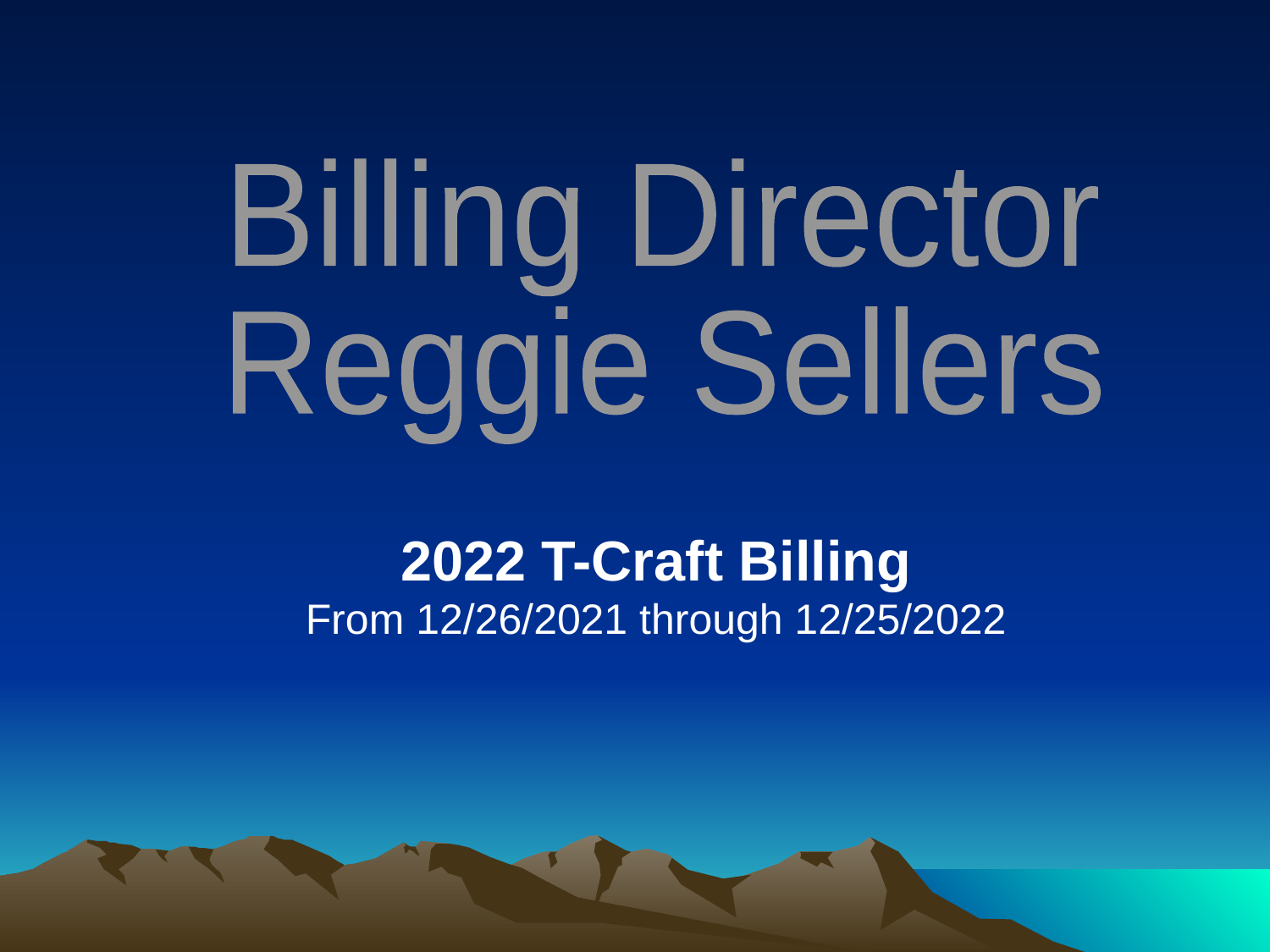

Billing Director
Reggie Sellers
2022 T-Craft Billing
From 12/26/2021 through 12/25/2022